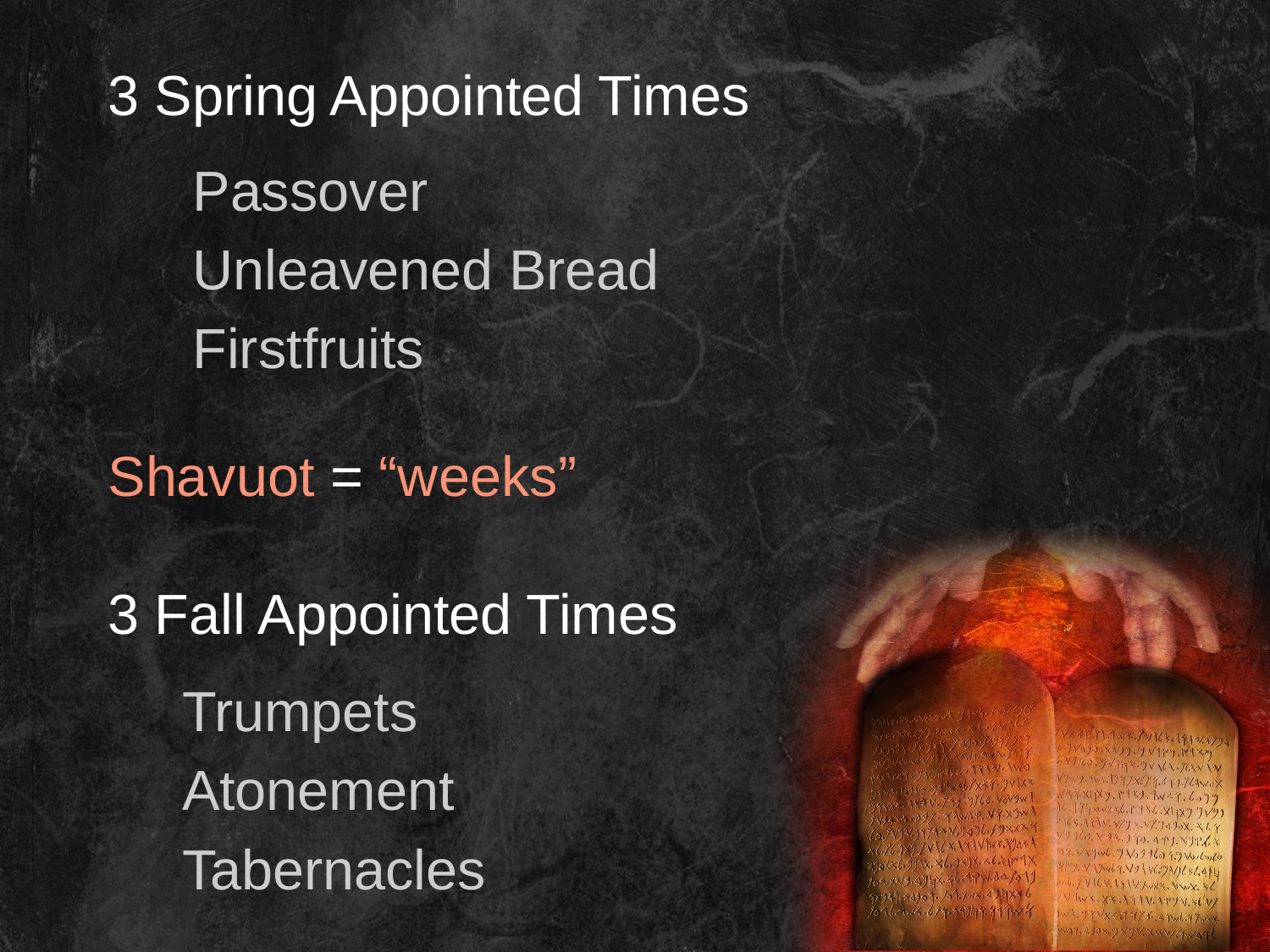

3 Spring Appointed Times
Passover
Unleavened Bread
Firstfruits
Shavuot = “weeks”
3 Fall Appointed Times
Trumpets
Atonement
Tabernacles